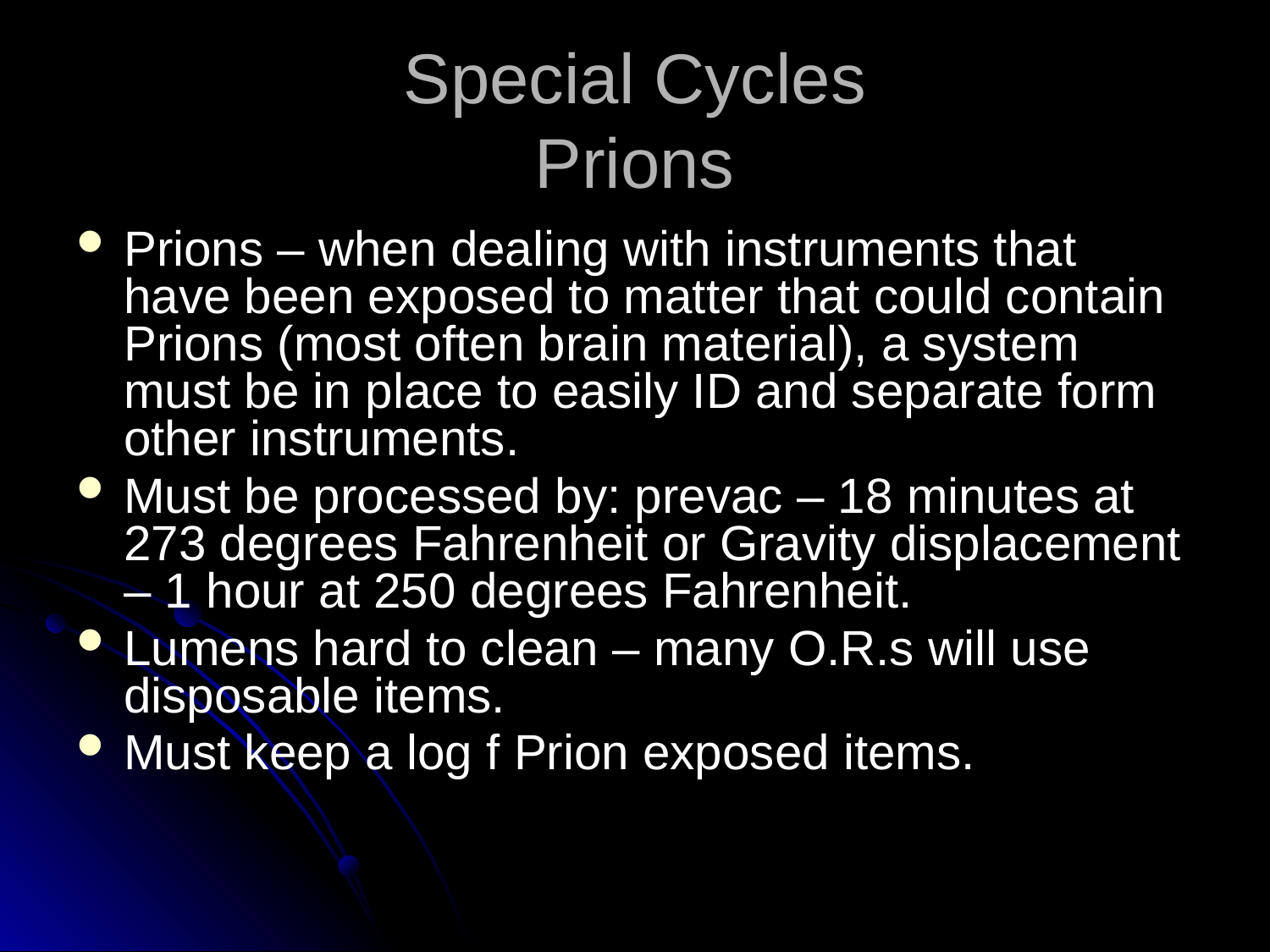

# Special Cycles Prions
Prions – when dealing with instruments that have been exposed to matter that could contain Prions (most often brain material), a system must be in place to easily ID and separate form other instruments.
Must be processed by: prevac – 18 minutes at 273 degrees Fahrenheit or Gravity displacement – 1 hour at 250 degrees Fahrenheit.
Lumens hard to clean – many O.R.s will use disposable items.
Must keep a log f Prion exposed items.